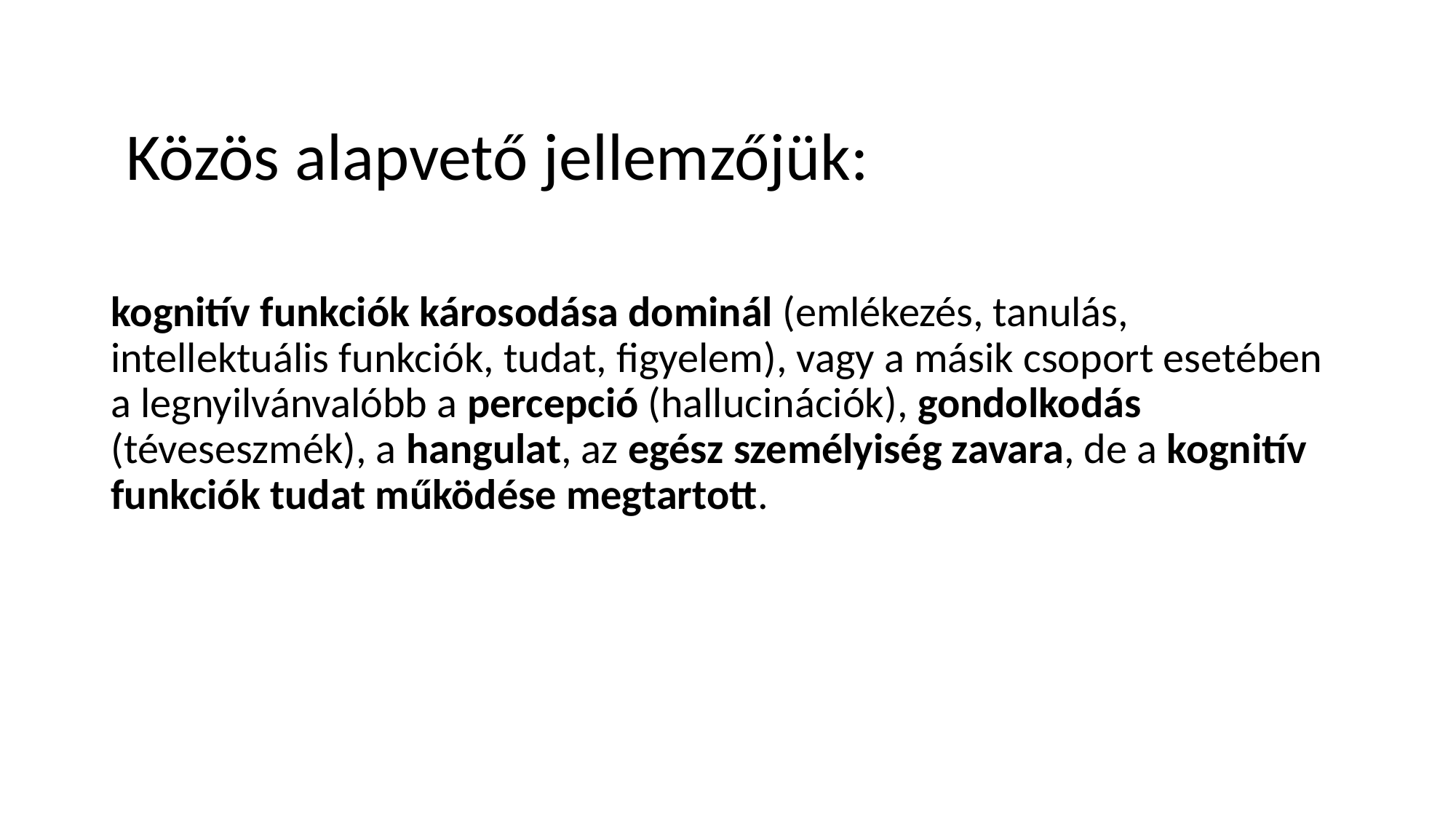

# Közös alapvető jellemzőjük:

kognitív funkciók károsodása dominál (emlékezés, tanulás, intellektuális funkciók, tudat, figyelem), vagy a másik csoport esetében a legnyilvánvalóbb a percepció (hallucinációk), gondolkodás (téveseszmék), a hangulat, az egész személyiség zavara, de a kognitív funkciók tudat működése megtartott.